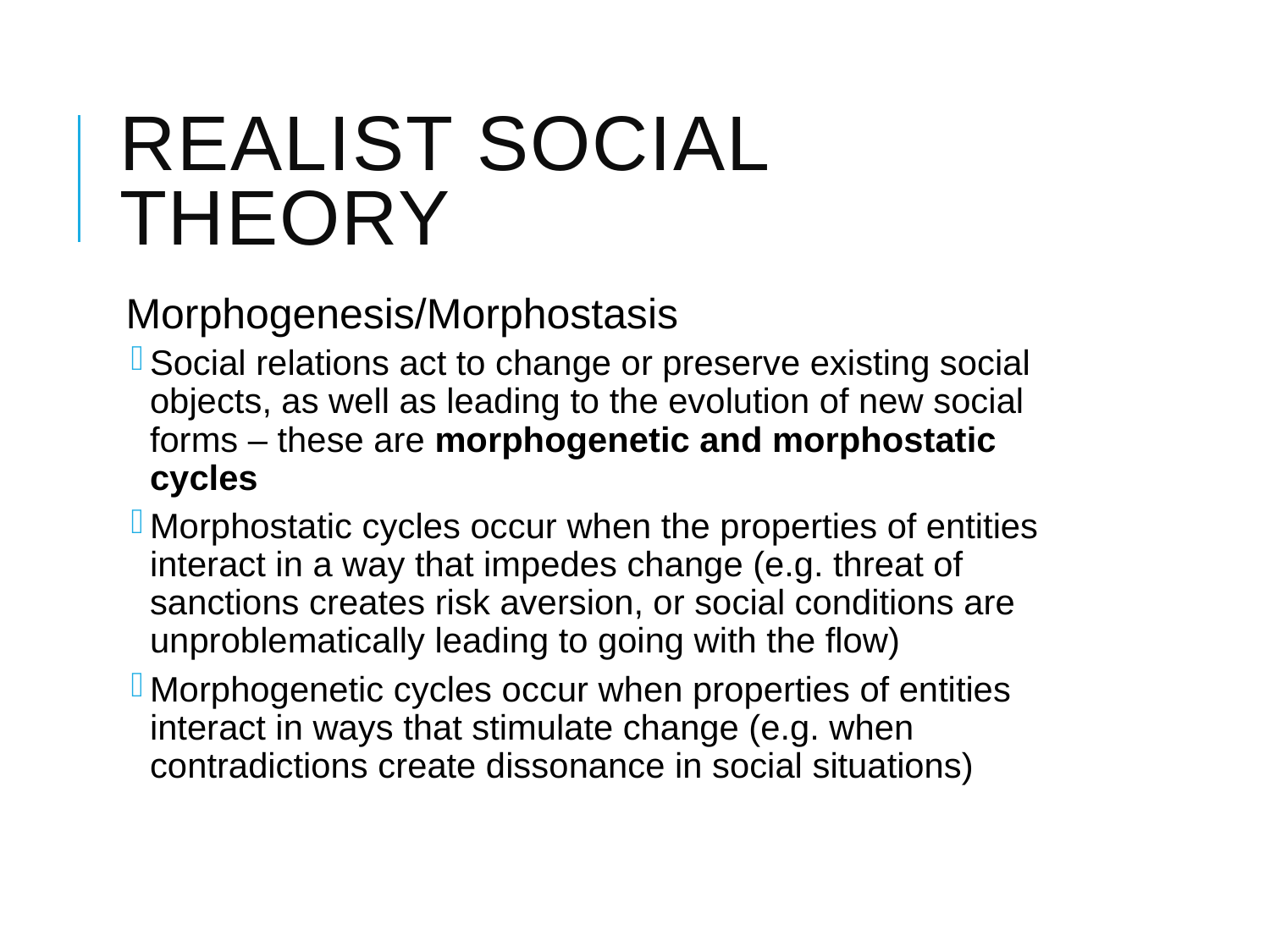

# Realist social theory
Morphogenesis/Morphostasis
Social relations act to change or preserve existing social objects, as well as leading to the evolution of new social forms – these are morphogenetic and morphostatic cycles
Morphostatic cycles occur when the properties of entities interact in a way that impedes change (e.g. threat of sanctions creates risk aversion, or social conditions are unproblematically leading to going with the flow)
Morphogenetic cycles occur when properties of entities interact in ways that stimulate change (e.g. when contradictions create dissonance in social situations)